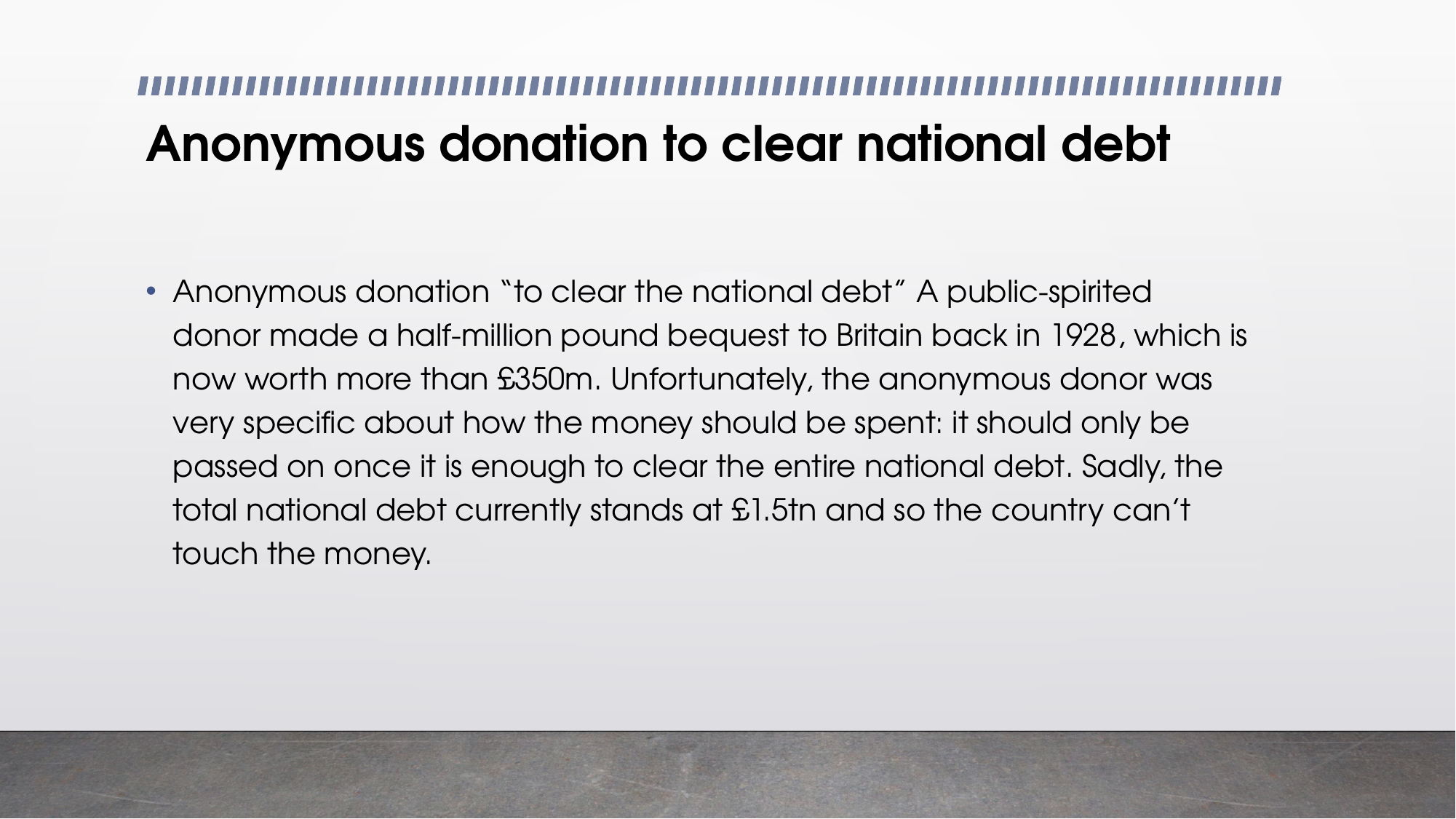

# Anonymous donation to clear national debt
Anonymous donation “to clear the national debt” A public-spirited donor made a half-million pound bequest to Britain back in 1928, which is now worth more than £350m. Unfortunately, the anonymous donor was very specific about how the money should be spent: it should only be passed on once it is enough to clear the entire national debt. Sadly, the total national debt currently stands at £1.5tn and so the country can’t touch the money.